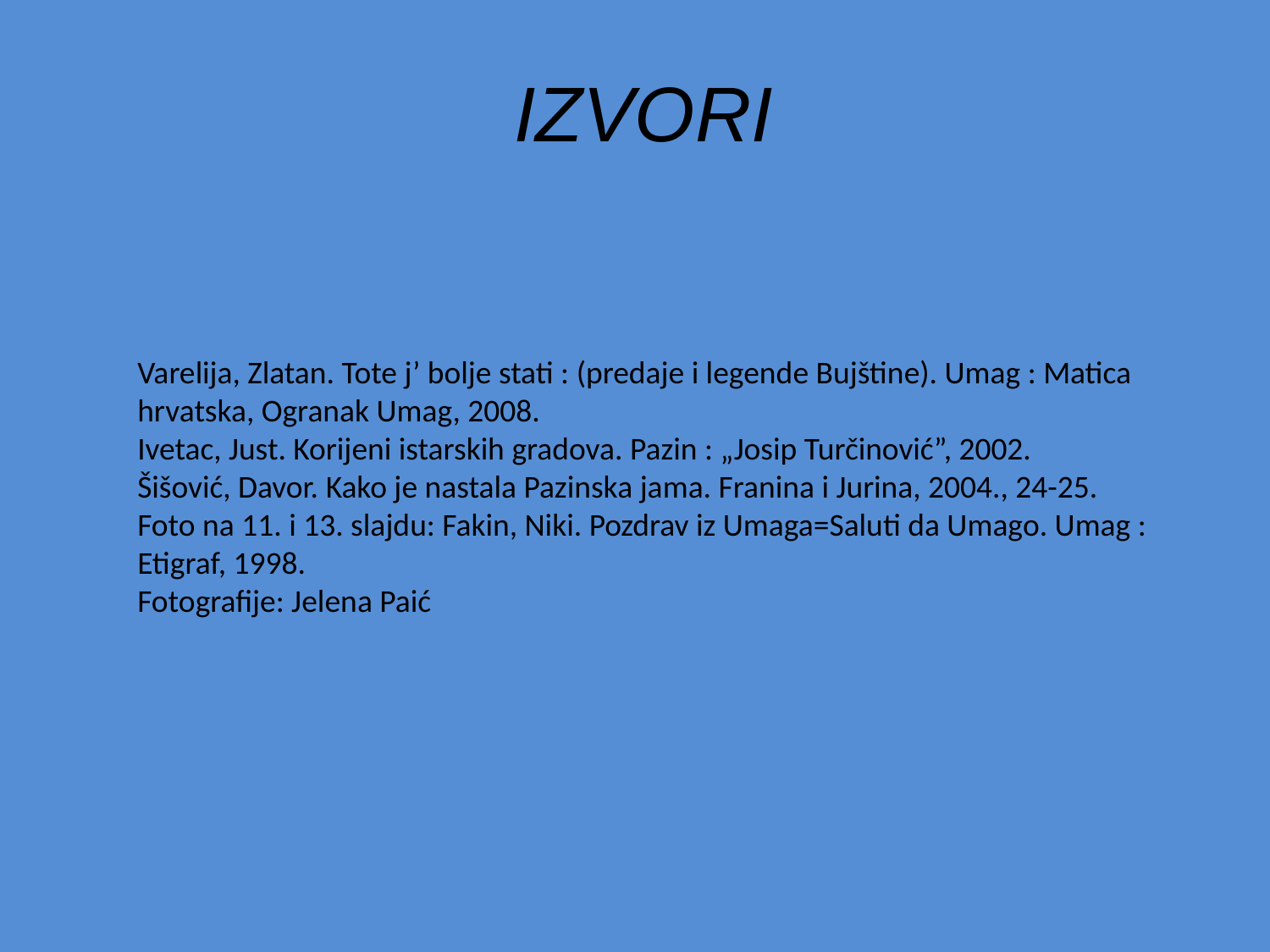

# IZVORI
Varelija, Zlatan. Tote j’ bolje stati : (predaje i legende Bujštine). Umag : Matica hrvatska, Ogranak Umag, 2008.
Ivetac, Just. Korijeni istarskih gradova. Pazin : „Josip Turčinović”, 2002.
Šišović, Davor. Kako je nastala Pazinska jama. Franina i Jurina, 2004., 24-25.
Foto na 11. i 13. slajdu: Fakin, Niki. Pozdrav iz Umaga=Saluti da Umago. Umag : Etigraf, 1998.
Fotografije: Jelena Paić